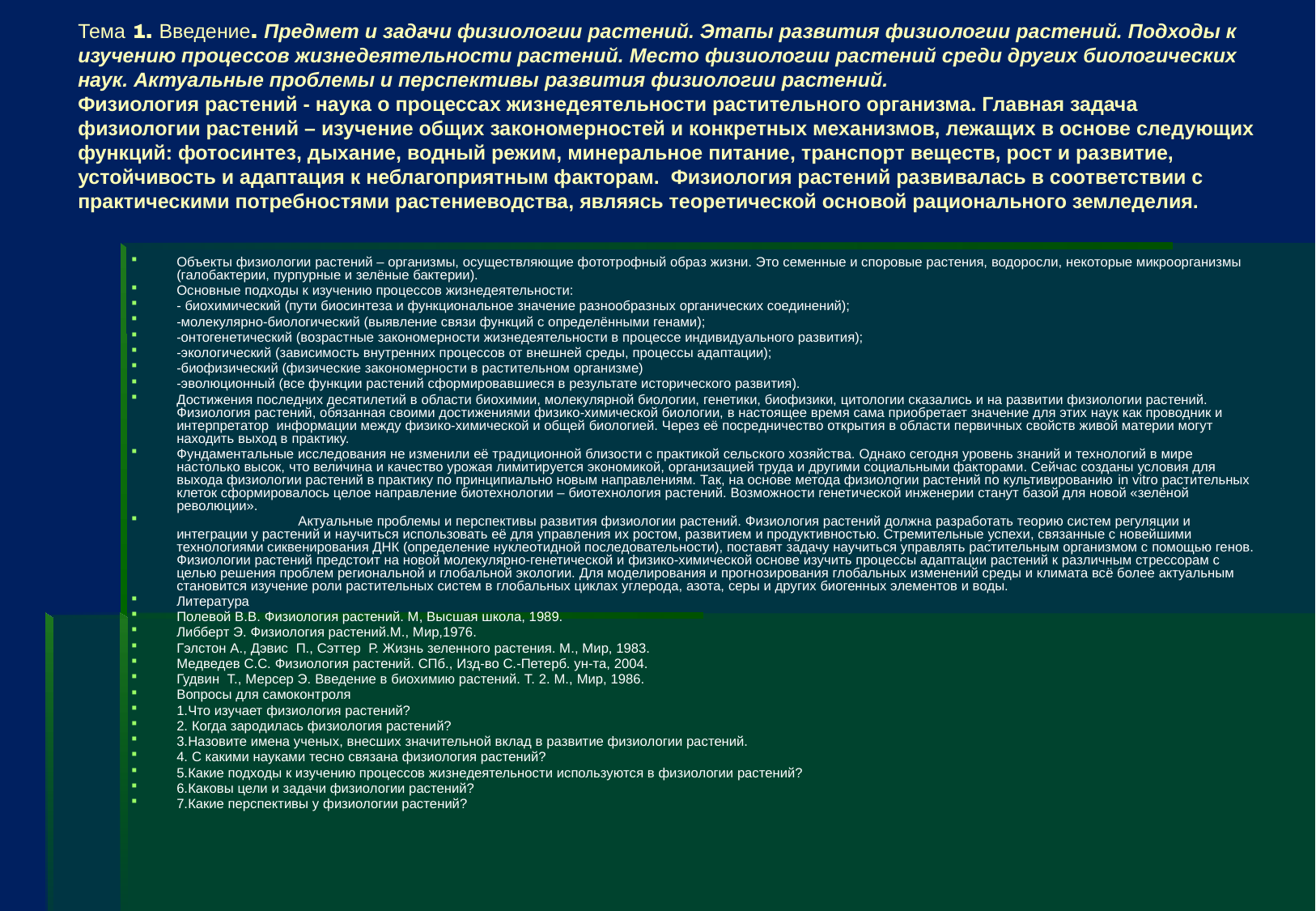

# Тема 1. Введение. Предмет и задачи физиологии растений. Этапы развития физиологии растений. Подходы к изучению процессов жизнедеятельности растений. Место физиологии растений среди других биологических наук. Актуальные проблемы и перспективы развития физиологии растений. Физиология растений - наука о процессах жизнедеятельности растительного организма. Главная задача физиологии растений – изучение общих закономерностей и конкретных механизмов, лежащих в основе следующих функций: фотосинтез, дыхание, водный режим, минеральное питание, транспорт веществ, рост и развитие, устойчивость и адаптация к неблагоприятным факторам.  Физиология растений развивалась в соответствии с практическими потребностями растениеводства, являясь теоретической основой рационального земледелия.
Объекты физиологии растений – организмы, осуществляющие фототрофный образ жизни. Это семенные и споровые растения, водоросли, некоторые микроорганизмы (галобактерии, пурпурные и зелёные бактерии).
Основные подходы к изучению процессов жизнедеятельности:
- биохимический (пути биосинтеза и функциональное значение разнообразных органических соединений);
-молекулярно-биологический (выявление связи функций с определёнными генами);
-онтогенетический (возрастные закономерности жизнедеятельности в процессе индивидуального развития);
-экологический (зависимость внутренних процессов от внешней среды, процессы адаптации);
-биофизический (физические закономерности в растительном организме)
-эволюционный (все функции растений сформировавшиеся в результате исторического развития).
Достижения последних десятилетий в области биохимии, молекулярной биологии, генетики, биофизики, цитологии сказались и на развитии физиологии растений. Физиология растений, обязанная своими достижениями физико-химической биологии, в настоящее время сама приобретает значение для этих наук как проводник и интерпретатор  информации между физико-химической и общей биологией. Через её посредничество открытия в области первичных свойств живой материи могут находить выход в практику.
Фундаментальные исследования не изменили её традиционной близости с практикой сельского хозяйства. Однако сегодня уровень знаний и технологий в мире настолько высок, что величина и качество урожая лимитируется экономикой, организацией труда и другими социальными факторами. Сейчас созданы условия для выхода физиологии растений в практику по принципиально новым направлениям. Так, на основе метода физиологии растений по культивированию in vitro растительных клеток сформировалось целое направление биотехнологии – биотехнология растений. Возможности генетической инженерии станут базой для новой «зелёной революции».
 	Актуальные проблемы и перспективы развития физиологии растений. Физиология растений должна разработать теорию систем регуляции и интеграции у растений и научиться использовать её для управления их ростом, развитием и продуктивностью. Стремительные успехи, связанные с новейшими технологиями сиквенирования ДНК (определение нуклеотидной последовательности), поставят задачу научиться управлять растительным организмом с помощью генов. Физиологии растений предстоит на новой молекулярно-генетической и физико-химической основе изучить процессы адаптации растений к различным стрессорам с целью решения проблем региональной и глобальной экологии. Для моделирования и прогнозирования глобальных изменений среды и климата всё более актуальным становится изучение роли растительных систем в глобальных циклах углерода, азота, серы и других биогенных элементов и воды.
Литература
Полевой В.В. Физиология растений. М, Высшая школа, 1989.
Либберт Э. Физиология растений.М., Мир,1976.
Гэлстон А., Дэвис  П., Сэттер  Р. Жизнь зеленного растения. М., Мир, 1983.
Медведев С.С. Физиология растений. СПб., Изд-во С.-Петерб. ун-та, 2004.
Гудвин  Т., Мерсер Э. Введение в биохимию растений. Т. 2. М., Мир, 1986.
Вопросы для самоконтроля
1.Что изучает физиология растений?
2. Когда зародилась физиология растений?
3.Назовите имена ученых, внесших значительной вклад в развитие физиологии растений.
4. С какими науками тесно связана физиология растений?
5.Какие подходы к изучению процессов жизнедеятельности используются в физиологии растений?
6.Каковы цели и задачи физиологии растений?
7.Какие перспективы у физиологии растений?